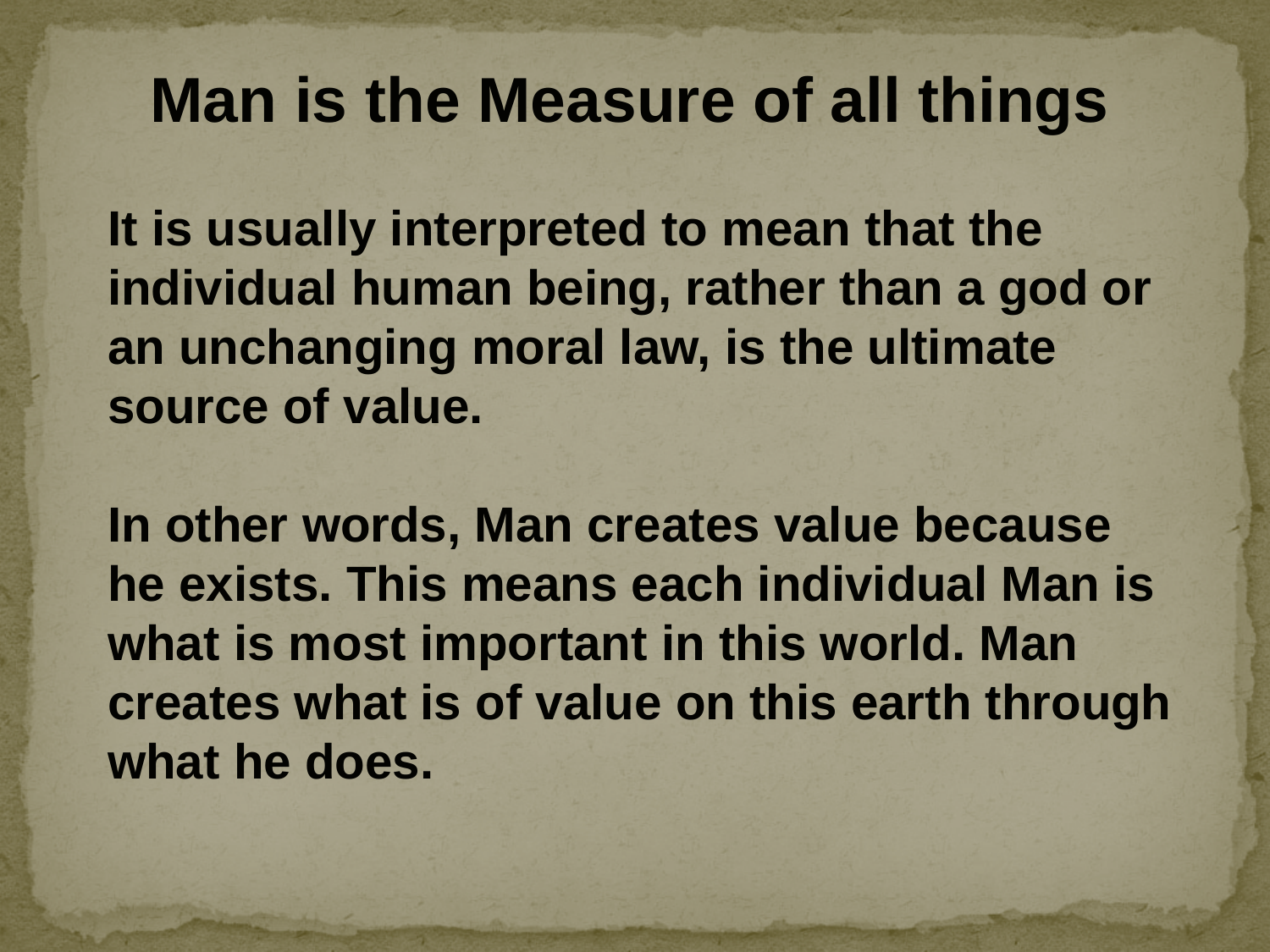

Man is the Measure of all things
It is usually interpreted to mean that the individual human being, rather than a god or an unchanging moral law, is the ultimate source of value.

In other words, Man creates value because he exists. This means each individual Man is what is most important in this world. Man creates what is of value on this earth through what he does.